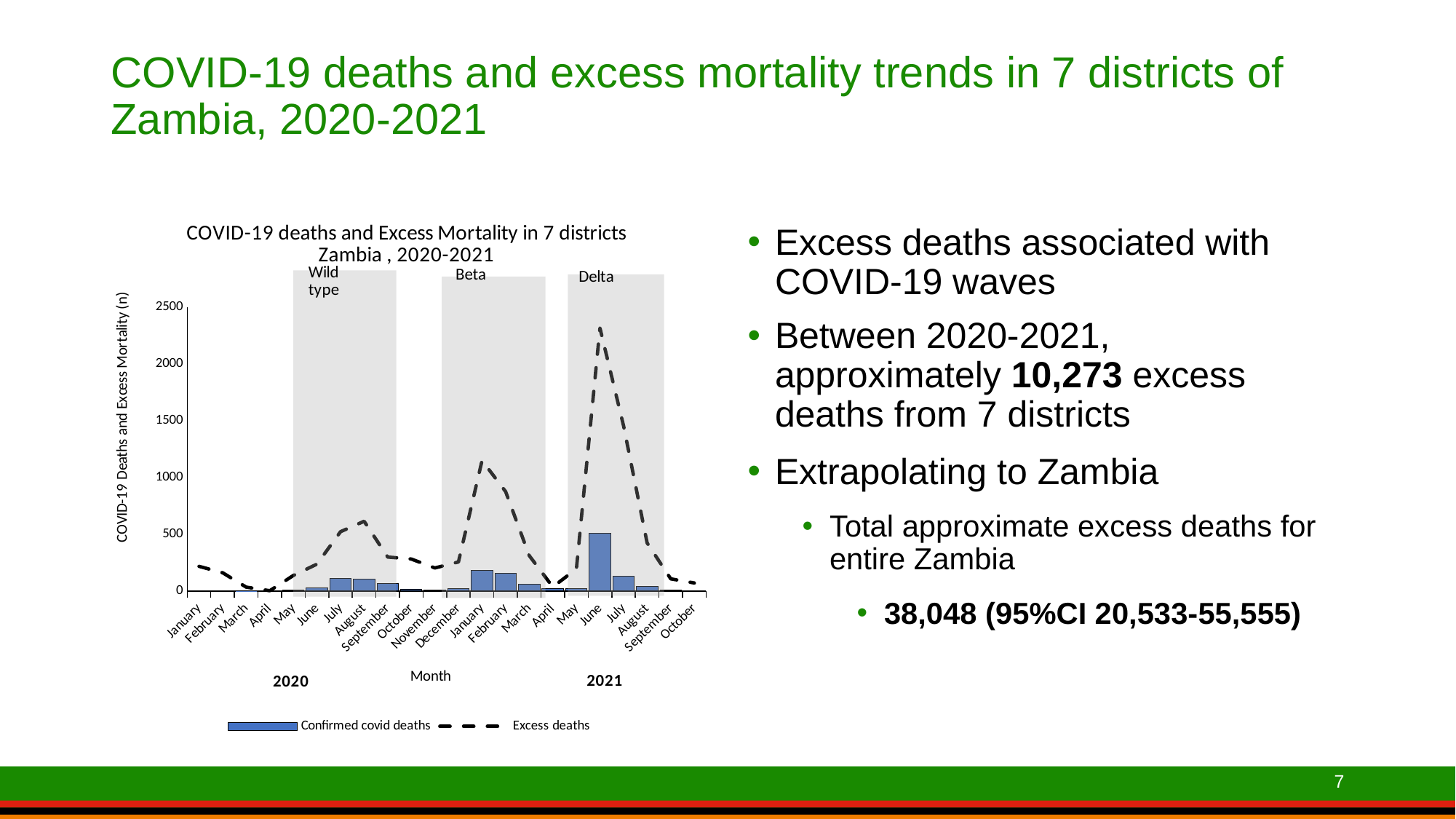

# COVID-19 deaths and excess mortality trends in 7 districts of Zambia, 2020-2021

### Chart: COVID-19 deaths and Excess Mortality in 7 districts Zambia , 2020-2021

| Category | Confirmed covid deaths | Excess deaths |
|---|---|---|
| January | 0.0 | 217.66666666666652 |
| February | 0.0 | 161.33333333333348 |
| March | 1.0 | 34.333333333333485 |
| April | 3.0 | 3.0 |
| May | 9.0 | 137.33333333333348 |
| June | 26.0 | 237.33333333333348 |
| July | 114.0 | 523.0 |
| August | 103.0 | 614.6666666666665 |
| September | 65.0 | 299.3333333333335 |
| October | 16.0 | 282.0 |
| November | 9.0 | 203.33333333333348 |
| December | 22.0 | 256.3333333333335 |
| January | 183.0 | 1150.6666666666665 |
| February | 158.0 | 876.3333333333335 |
| March | 58.0 | 312.3333333333335 |
| April | 19.0 | 35.666666666666515 |
| May | 21.0 | 195.33333333333348 |
| June | 510.0 | 2318.3333333333335 |
| July | 131.0 | 1457.0 |
| August | 42.0 | 423.6666666666665 |
| September | 7.0 | 107.33333333333348 |
| October | 3.0 | 71.0 |
Excess deaths associated with COVID-19 waves
Between 2020-2021, approximately 10,273 excess deaths from 7 districts
Extrapolating to Zambia
Total approximate excess deaths for entire Zambia
38,048 (95%CI 20,533-55,555)

7